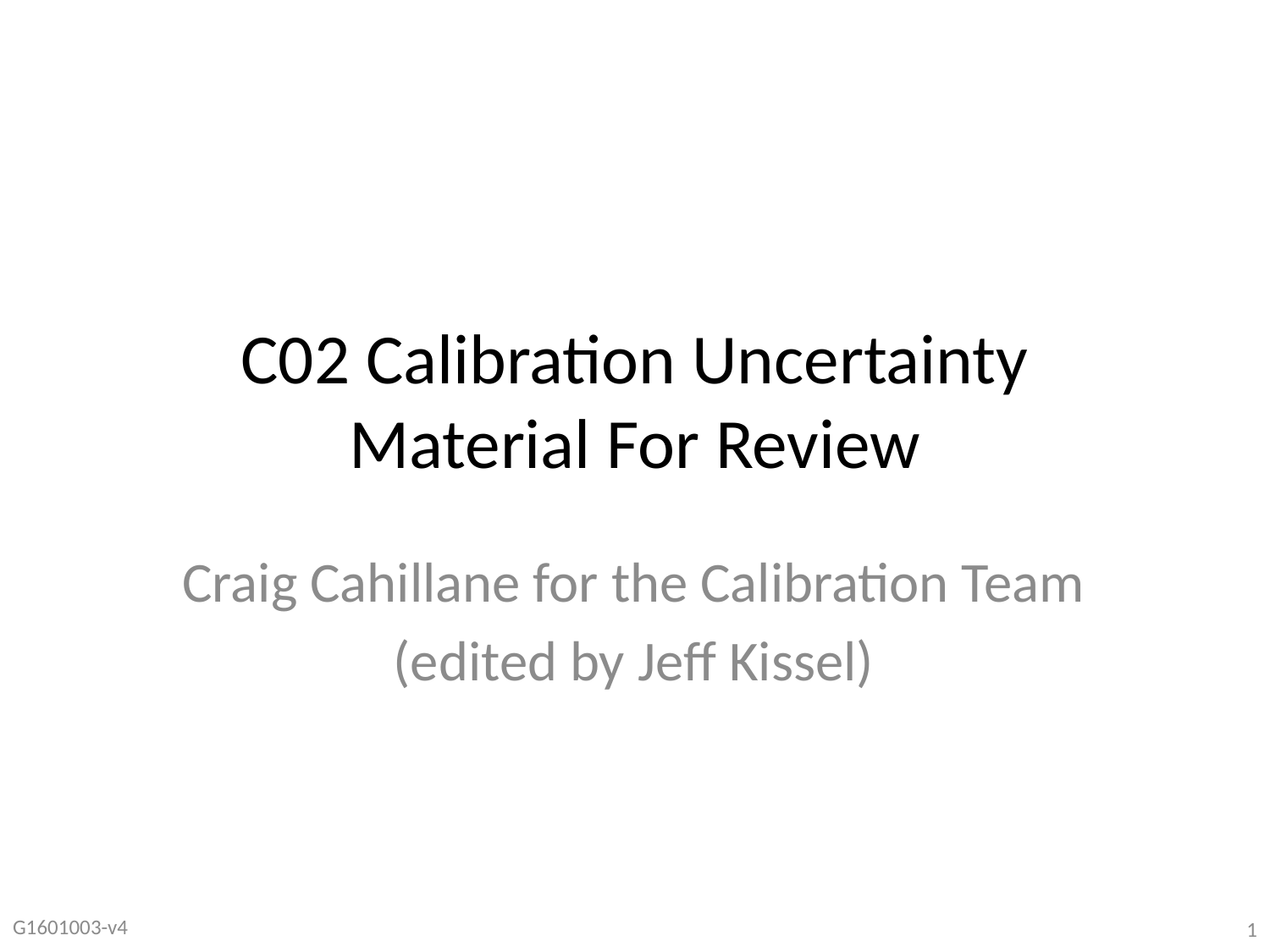

# C02 Calibration Uncertainty Material For Review
Craig Cahillane for the Calibration Team
(edited by Jeff Kissel)
G1601003-v4
1